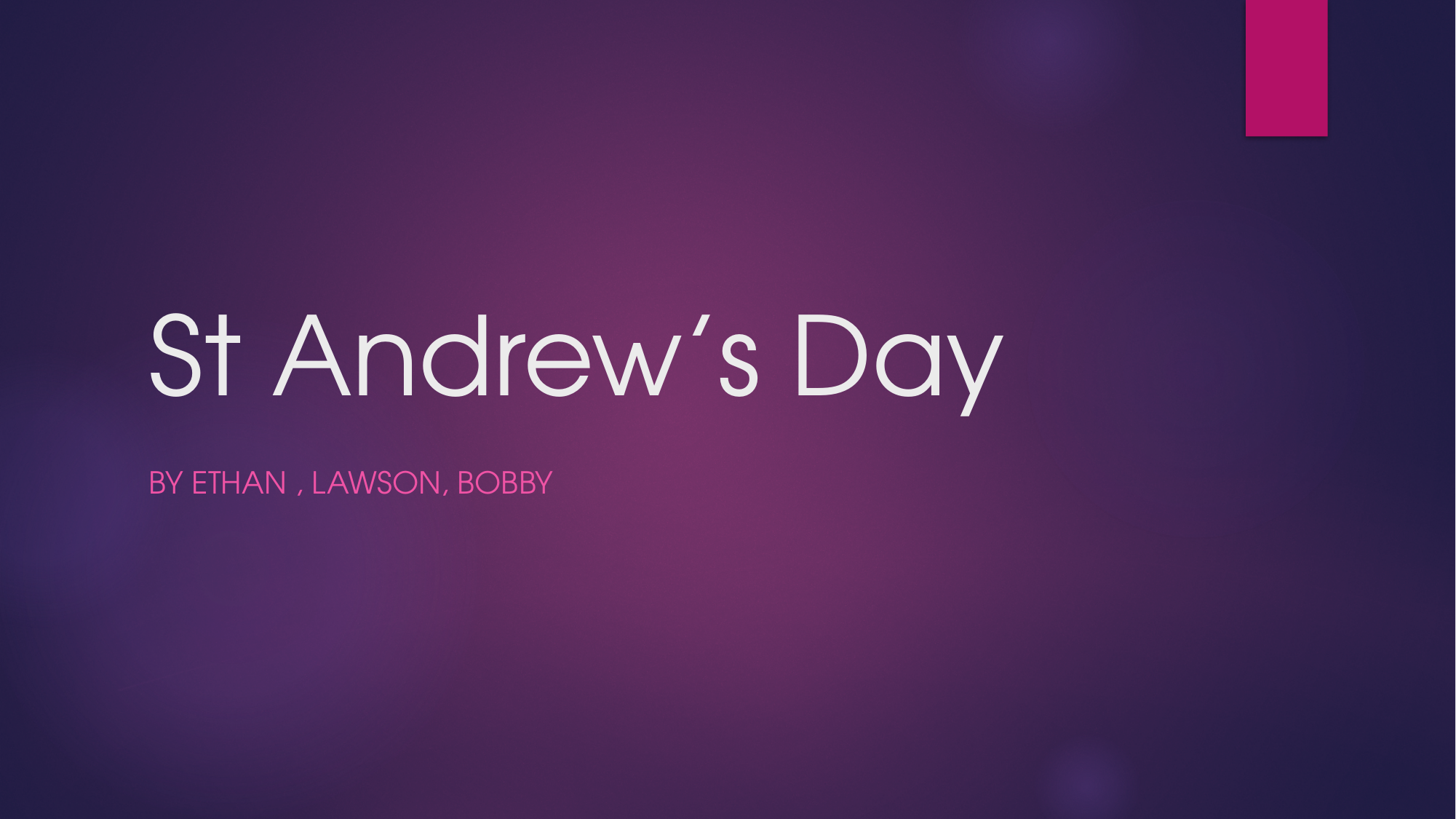

# St Andrew’s Day
By ethan , Lawson, bobby